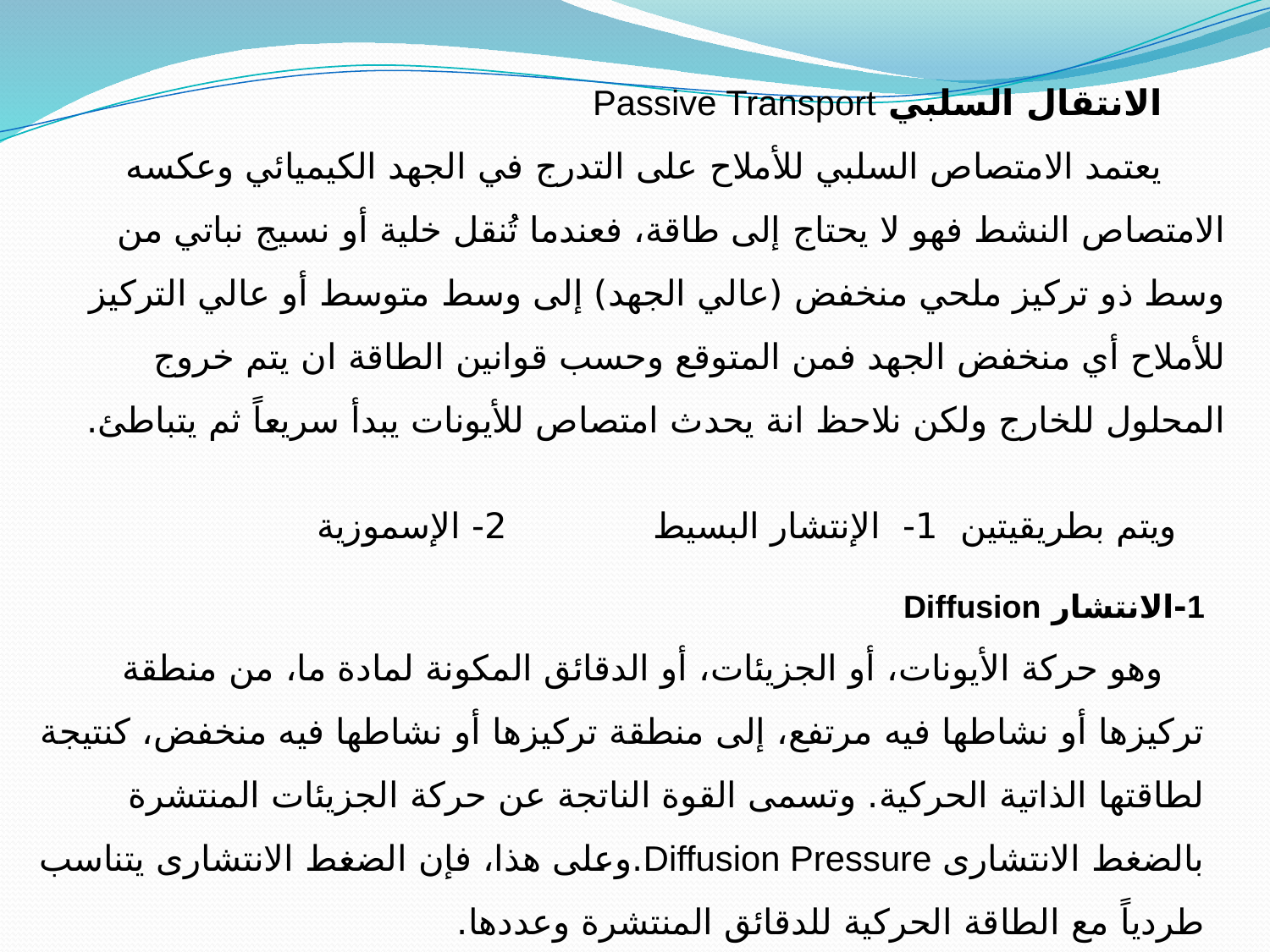

الانتقال السلبي	 Passive Transport
يعتمد الامتصاص السلبي للأملاح على التدرج في الجهد الكيميائي وعكسه الامتصاص النشط فهو لا يحتاج إلى طاقة، فعندما تُنقل خلية أو نسيج نباتي من وسط ذو تركيز ملحي منخفض (عالي الجهد) إلى وسط متوسط أو عالي التركيز للأملاح أي منخفض الجهد فمن المتوقع وحسب قوانين الطاقة ان يتم خروج المحلول للخارج ولكن نلاحظ انة يحدث امتصاص للأيونات يبدأ سريعاً ثم يتباطئ.
ويتم بطريقيتين  1-  الإنتشار البسيط             2- الإسموزية
1-الانتشار Diffusion
    وهو حركة الأيونات، أو الجزيئات، أو الدقائق المكونة لمادة ما، من منطقة تركيزها أو نشاطها فيه مرتفع، إلى منطقة تركيزها أو نشاطها فيه منخفض، كنتيجة لطاقتها الذاتية الحركية. وتسمى القوة الناتجة عن حركة الجزيئات المنتشرة بالضغط الانتشارى Diffusion Pressure.وعلى هذا، فإن الضغط الانتشارى يتناسب طردياً مع الطاقة الحركية للدقائق المنتشرة وعددها.